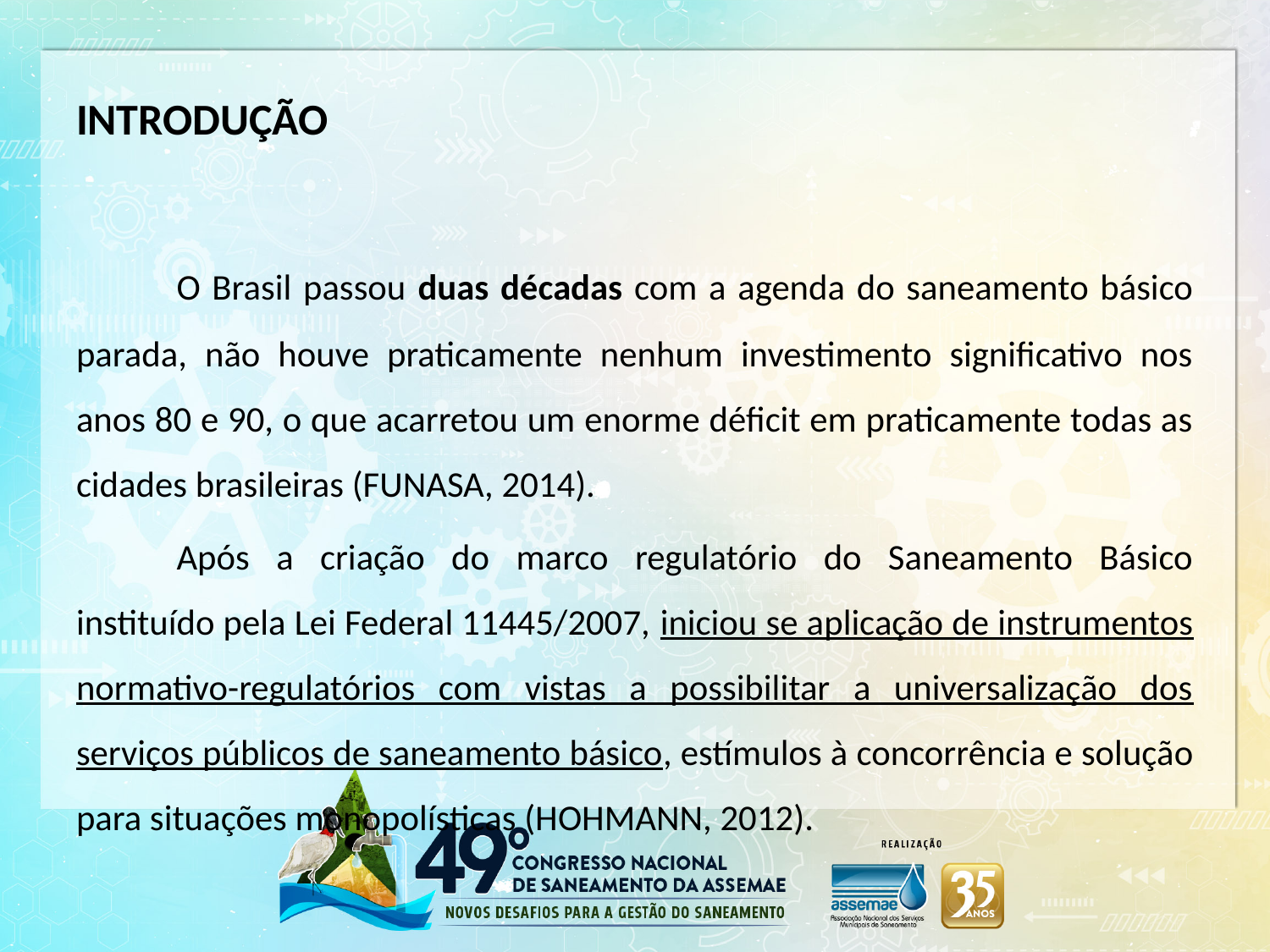

# INTRODUÇÃO
	O Brasil passou duas décadas com a agenda do saneamento básico parada, não houve praticamente nenhum investimento significativo nos anos 80 e 90, o que acarretou um enorme déficit em praticamente todas as cidades brasileiras (FUNASA, 2014).
	Após a criação do marco regulatório do Saneamento Básico instituído pela Lei Federal 11445/2007, iniciou se aplicação de instrumentos normativo-regulatórios com vistas a possibilitar a universalização dos serviços públicos de saneamento básico, estímulos à concorrência e solução para situações monopolísticas (HOHMANN, 2012).